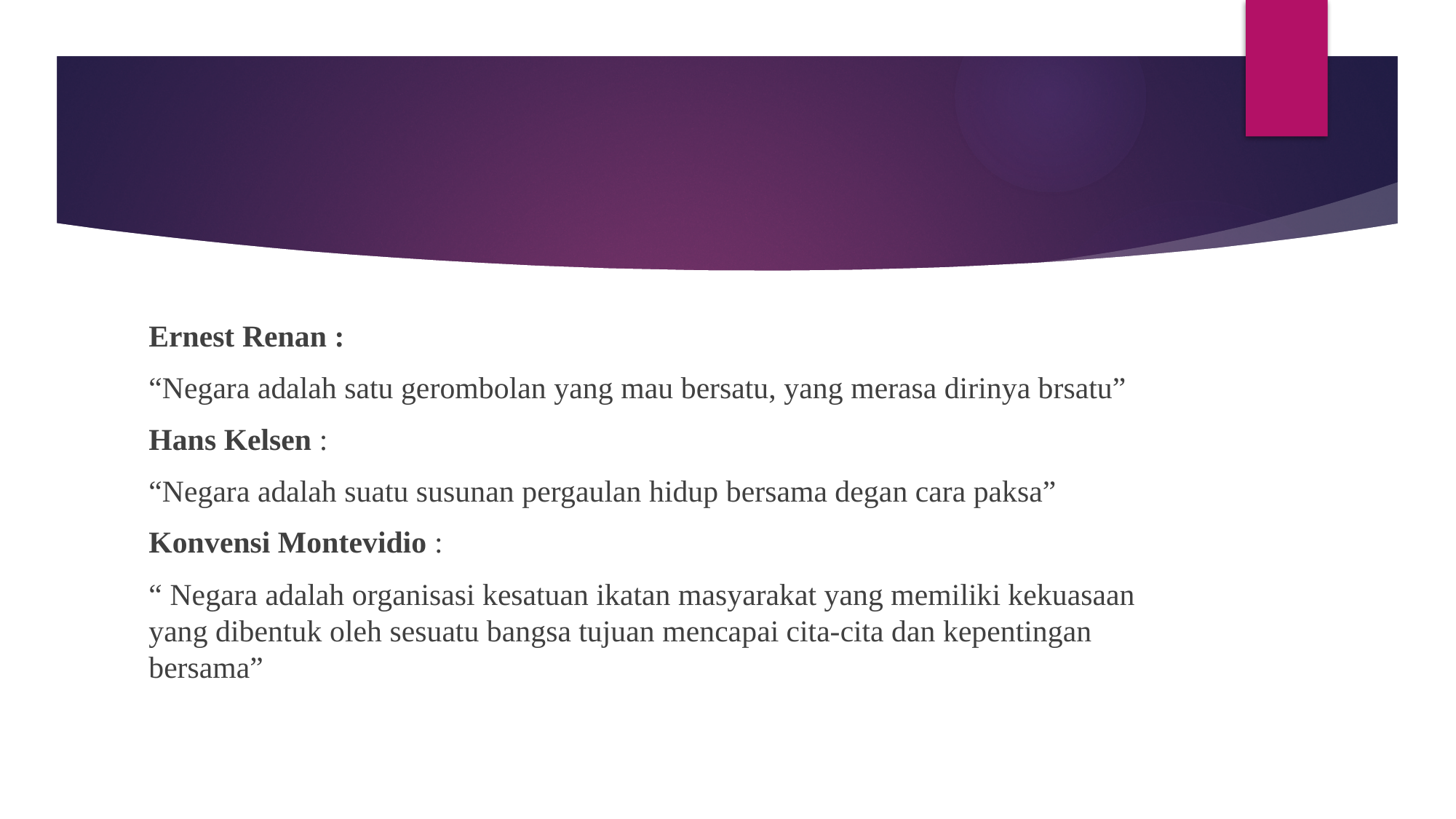

#
Ernest Renan :
“Negara adalah satu gerombolan yang mau bersatu, yang merasa dirinya brsatu”
Hans Kelsen :
“Negara adalah suatu susunan pergaulan hidup bersama degan cara paksa”
Konvensi Montevidio :
“ Negara adalah organisasi kesatuan ikatan masyarakat yang memiliki kekuasaan yang dibentuk oleh sesuatu bangsa tujuan mencapai cita-cita dan kepentingan bersama”